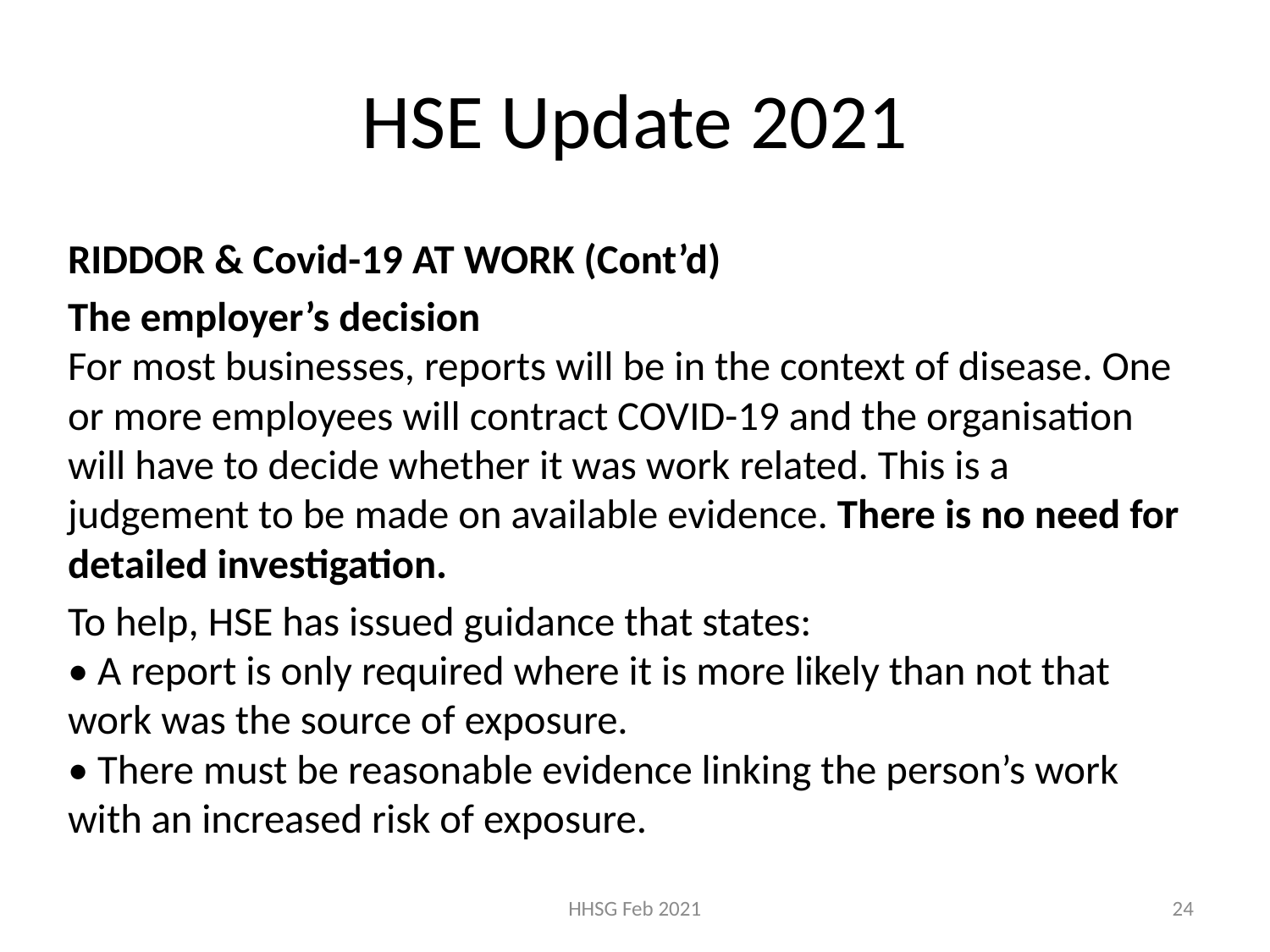

# HSE Update 2021
RIDDOR & Covid-19 AT WORK (Cont’d)
The employer’s decision
For most businesses, reports will be in the context of disease. One or more employees will contract COVID-19 and the organisation will have to decide whether it was work related. This is a judgement to be made on available evidence. There is no need for detailed investigation.
To help, HSE has issued guidance that states:
• A report is only required where it is more likely than not that work was the source of exposure.
• There must be reasonable evidence linking the person’s work with an increased risk of exposure.

HHSG Feb 2021
24